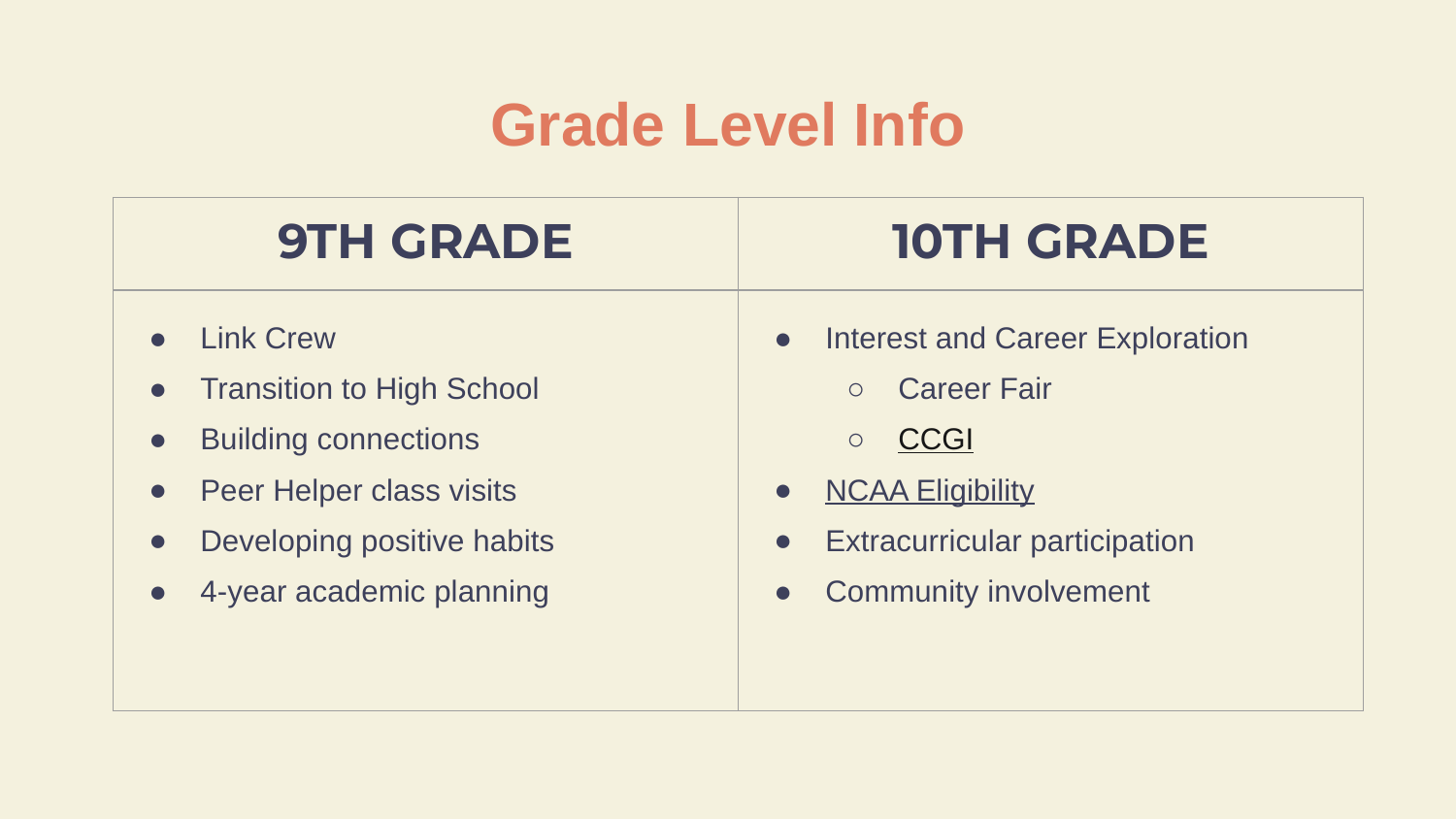

# Grade Level Info
| 9TH GRADE | 10TH GRADE |
| --- | --- |
| Link Crew Transition to High School Building connections Peer Helper class visits Developing positive habits 4-year academic planning | Interest and Career Exploration Career Fair CCGI NCAA Eligibility Extracurricular participation Community involvement |